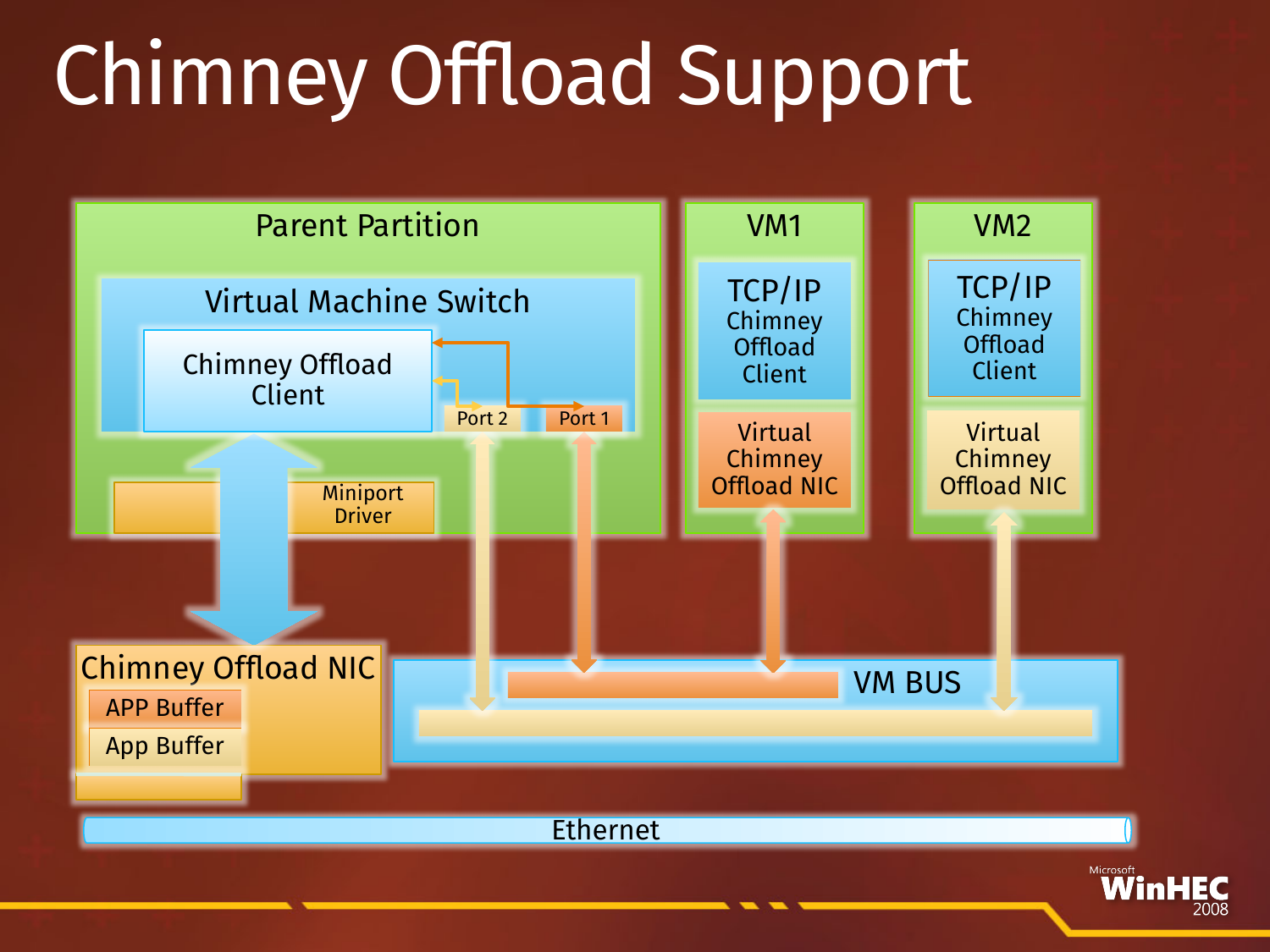

# Chimney Offload Support
Parent Partition
VM1
VM2
TCP/IP
Chimney Offload Client
TCP/IP
Chimney Offload Client
Virtual Machine Switch
Ethernet
Chimney Offload Client
Port 2
Port 1
Virtual Chimney Offload NIC
Virtual
Chimney Offload NIC

Miniport
Driver

Chimney Offload NIC
VM BUS

APP Buffer

App Buffer